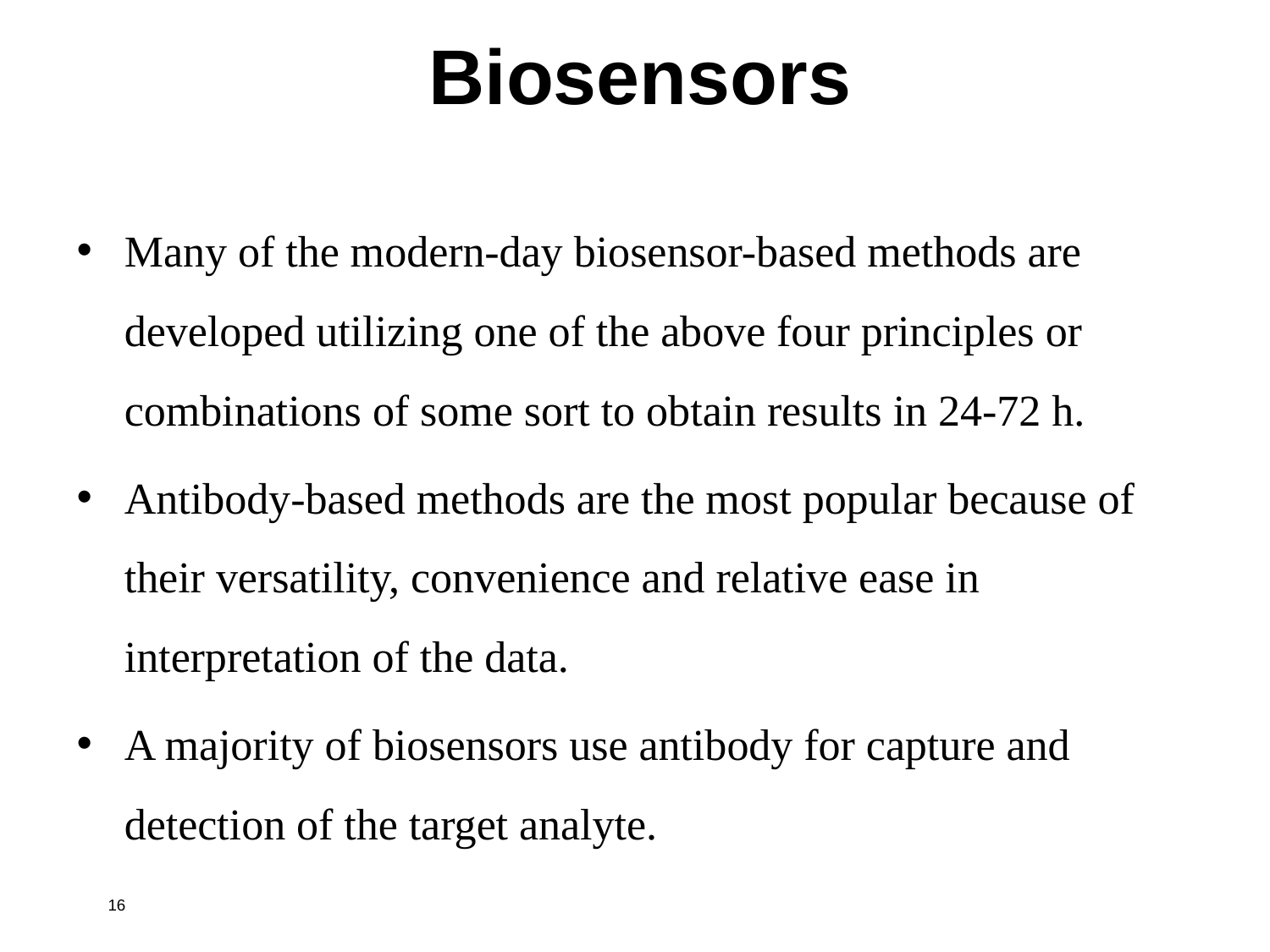

Biosensors
Many of the modern-day biosensor-based methods are developed utilizing one of the above four principles or combinations of some sort to obtain results in 24-72 h.
Antibody-based methods are the most popular because of their versatility, convenience and relative ease in interpretation of the data.
A majority of biosensors use antibody for capture and detection of the target analyte.
16